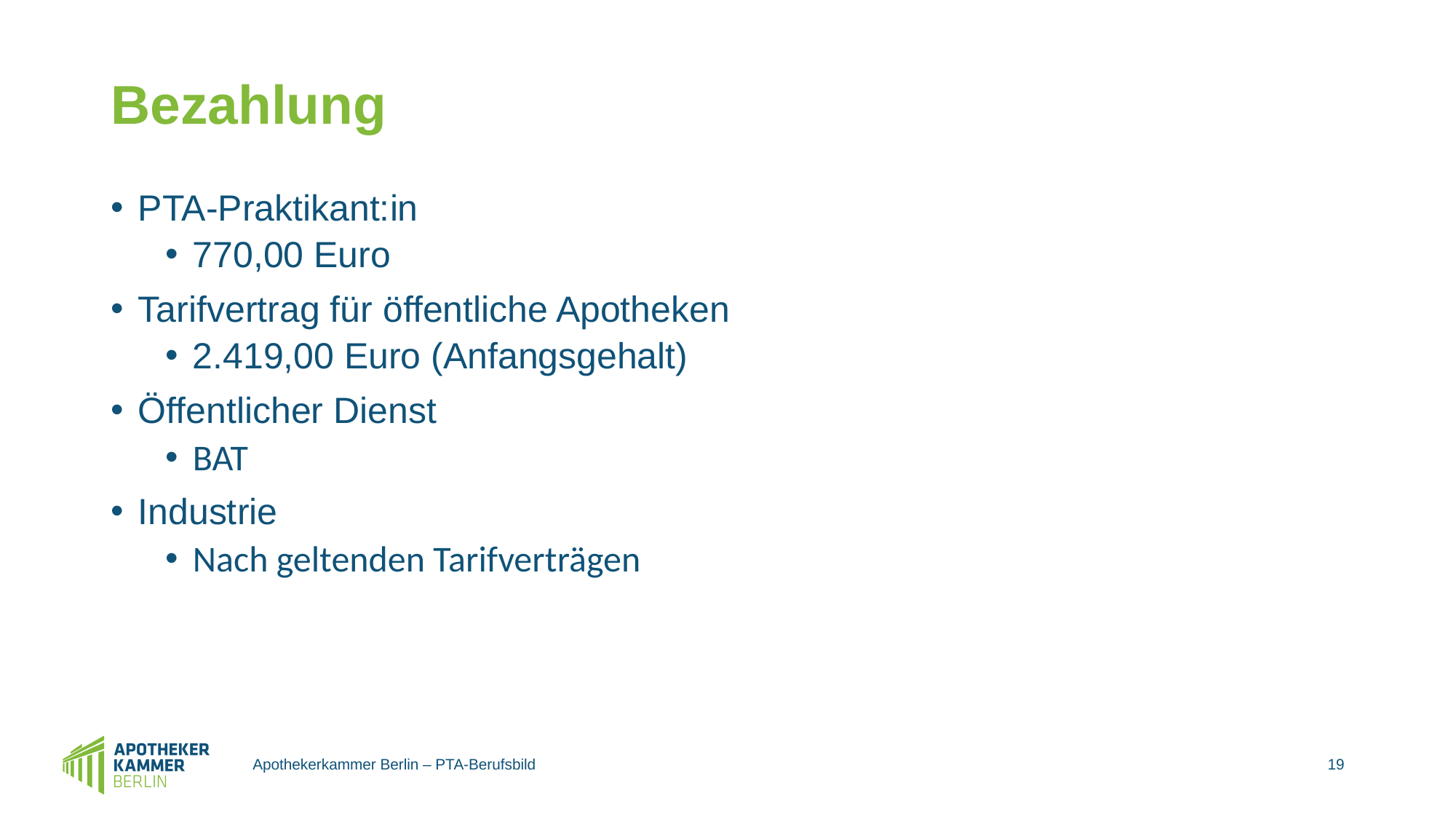

# Bezahlung
PTA-Praktikant:in
770,00 Euro
Tarifvertrag für öffentliche Apotheken
2.419,00 Euro (Anfangsgehalt)
Öffentlicher Dienst
BAT
Industrie
Nach geltenden Tarifverträgen

Apothekerkammer Berlin – PTA-Berufsbild
19